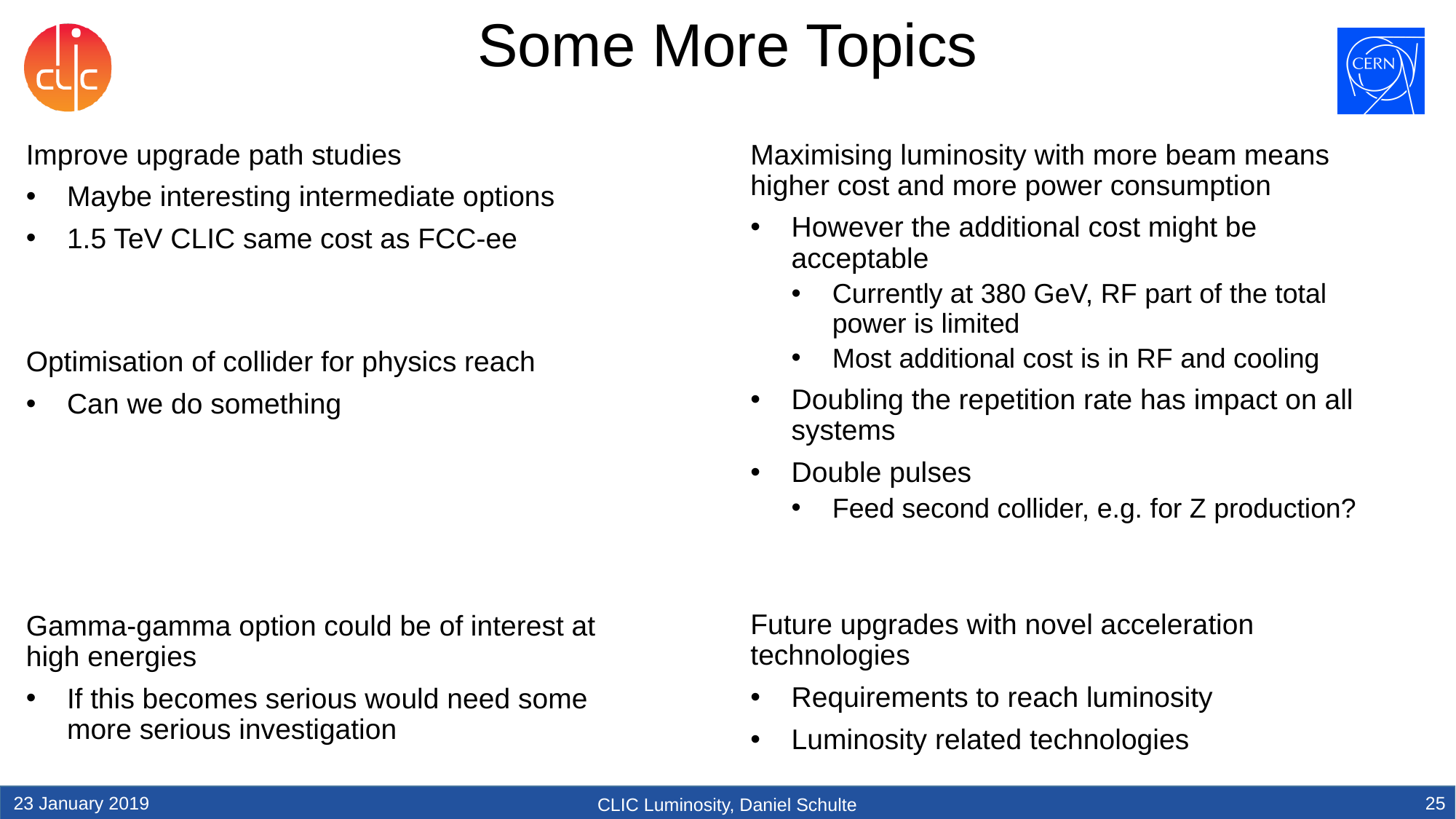

# Some More Topics
Improve upgrade path studies
Maybe interesting intermediate options
1.5 TeV CLIC same cost as FCC-ee
Maximising luminosity with more beam means higher cost and more power consumption
However the additional cost might be acceptable
Currently at 380 GeV, RF part of the total power is limited
Most additional cost is in RF and cooling
Doubling the repetition rate has impact on all systems
Double pulses
Feed second collider, e.g. for Z production?
Optimisation of collider for physics reach
Can we do something
Future upgrades with novel acceleration technologies
Requirements to reach luminosity
Luminosity related technologies
Gamma-gamma option could be of interest at high energies
If this becomes serious would need some more serious investigation
25
23 January 2019
CLIC Luminosity, Daniel Schulte